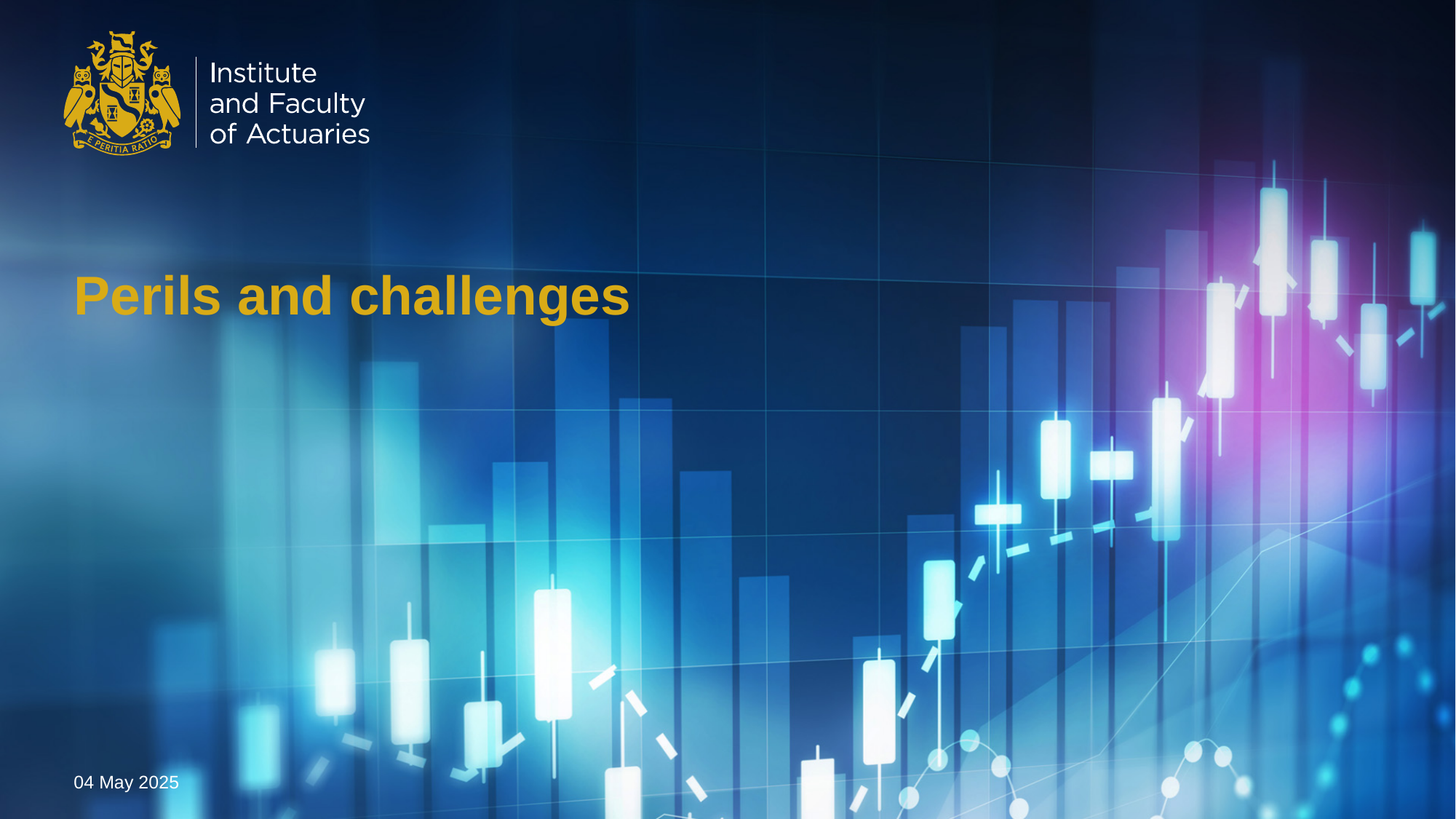

# Perils and challenges

04 May 2025